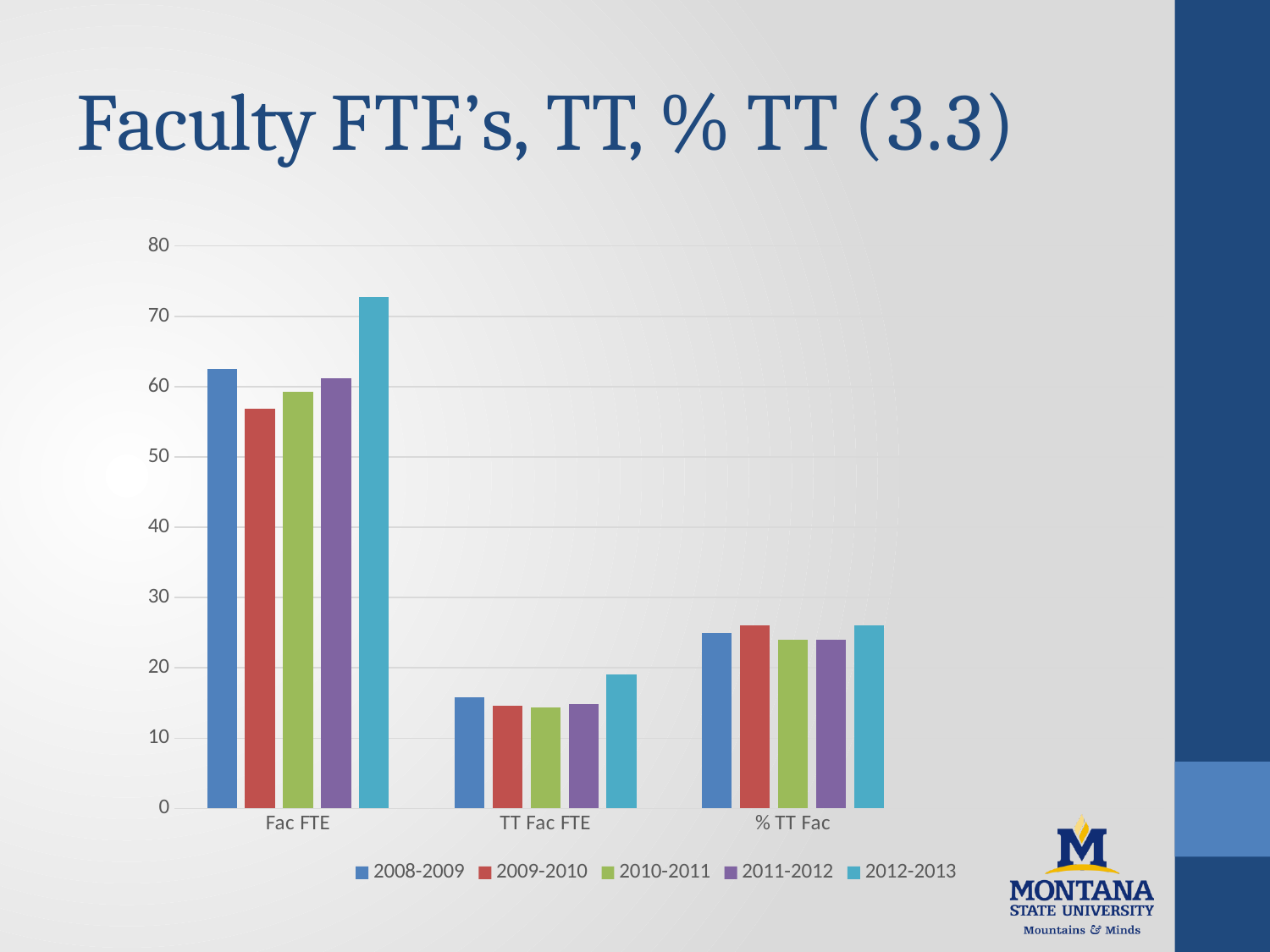

# Faculty FTE’s, TT, % TT (3.3)

### Chart

| Category | 2008-2009 | 2009-2010 | 2010-2011 | 2011-2012 | 2012-2013 |
|---|---|---|---|---|---|
| Fac FTE | 62.5 | 56.8 | 59.3 | 61.2 | 72.7 |
| TT Fac FTE | 15.8 | 14.6 | 14.4 | 14.9 | 19.0 |
| % TT Fac | 25.0 | 26.0 | 24.0 | 24.0 | 26.0 |